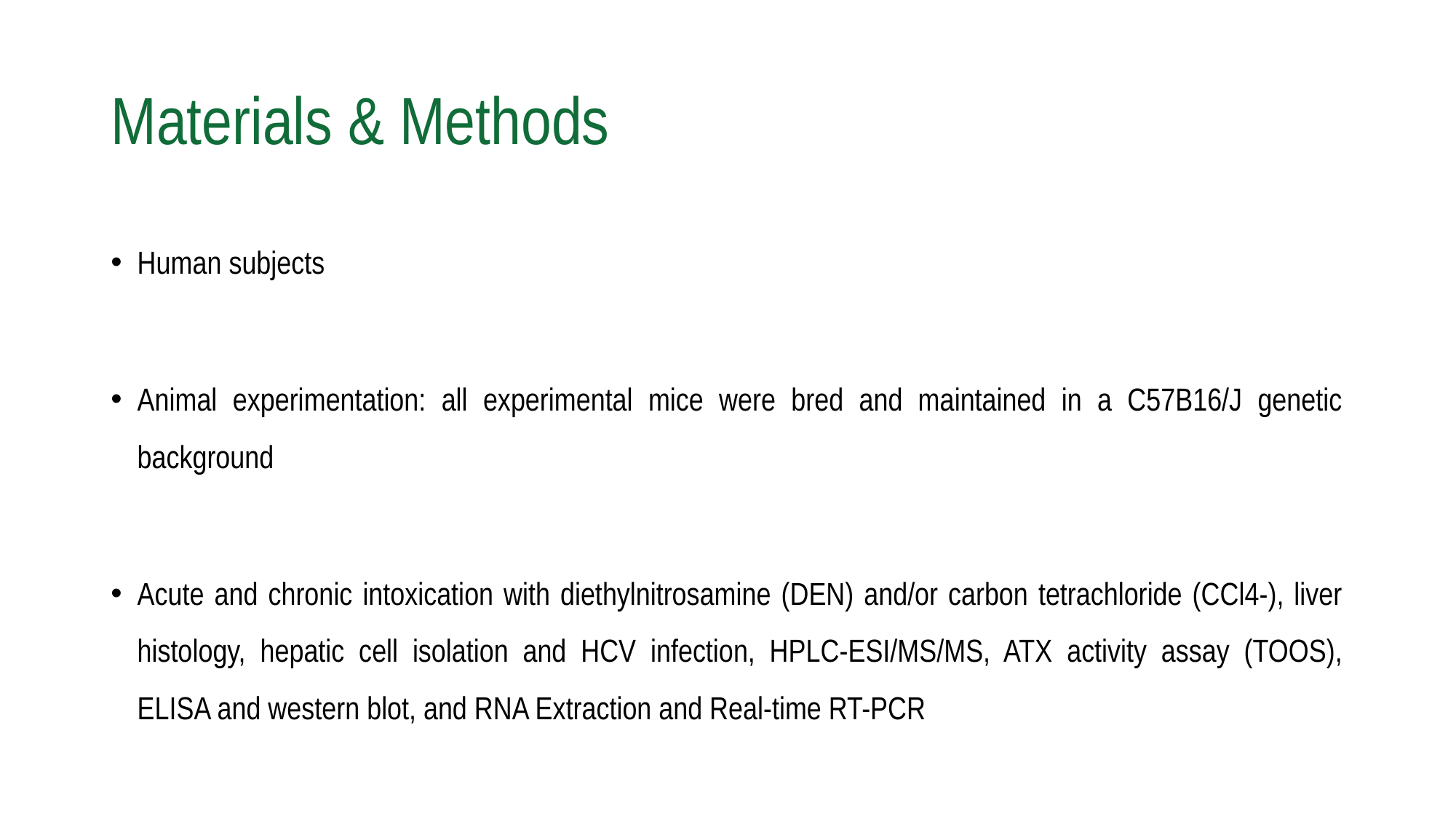

# Materials & Methods
Human subjects

Animal experimentation: all experimental mice were bred and maintained in a C57B16/J genetic background

Acute and chronic intoxication with diethylnitrosamine (DEN) and/or carbon tetrachloride (CCl4-), liver histology, hepatic cell isolation and HCV infection, HPLC-ESI/MS/MS, ATX activity assay (TOOS), ELISA and western blot, and RNA Extraction and Real-time RT-PCR